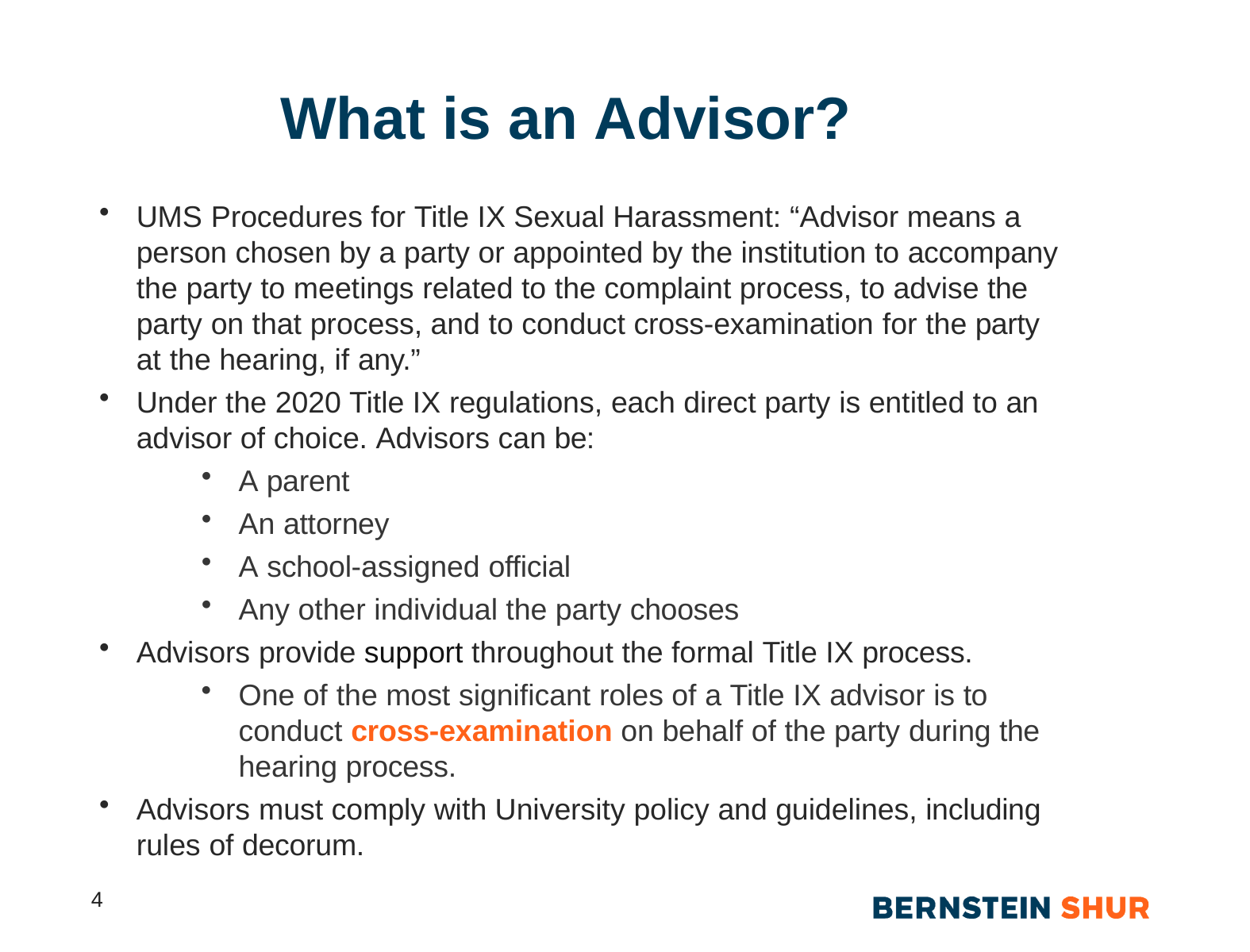

# What is an Advisor?
UMS Procedures for Title IX Sexual Harassment: “Advisor means a person chosen by a party or appointed by the institution to accompany the party to meetings related to the complaint process, to advise the party on that process, and to conduct cross-examination for the party at the hearing, if any.”
Under the 2020 Title IX regulations, each direct party is entitled to an
advisor of choice. Advisors can be:
A parent
An attorney
A school-assigned official
Any other individual the party chooses
Advisors provide support throughout the formal Title IX process.
One of the most significant roles of a Title IX advisor is to conduct cross-examination on behalf of the party during the hearing process.
Advisors must comply with University policy and guidelines, including
rules of decorum.
4